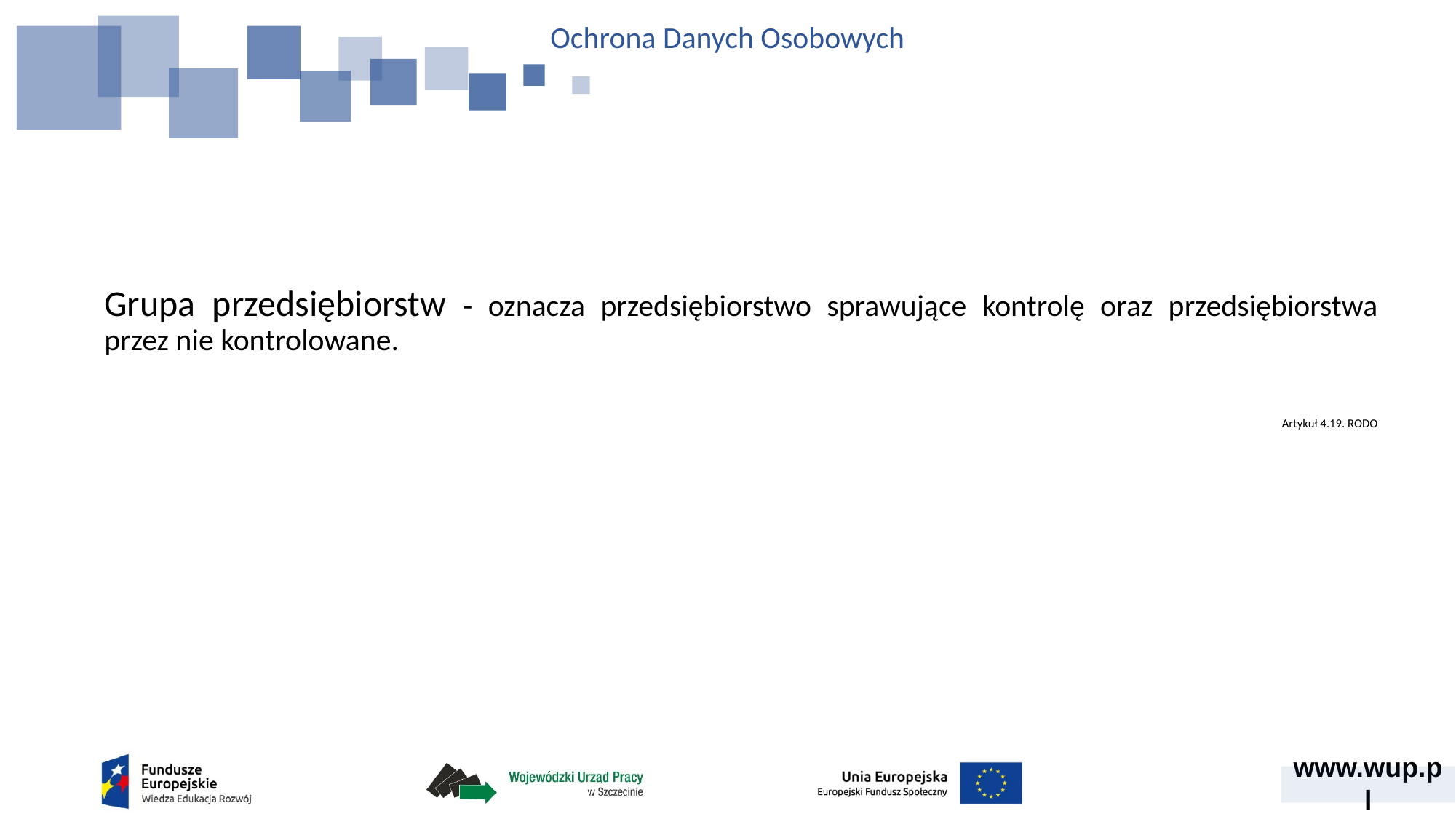

Ochrona Danych Osobowych

Grupa przedsiębiorstw - oznacza przedsiębiorstwo sprawujące kontrolę oraz przedsiębiorstwa przez nie kontrolowane.

Artykuł 4.19. RODO